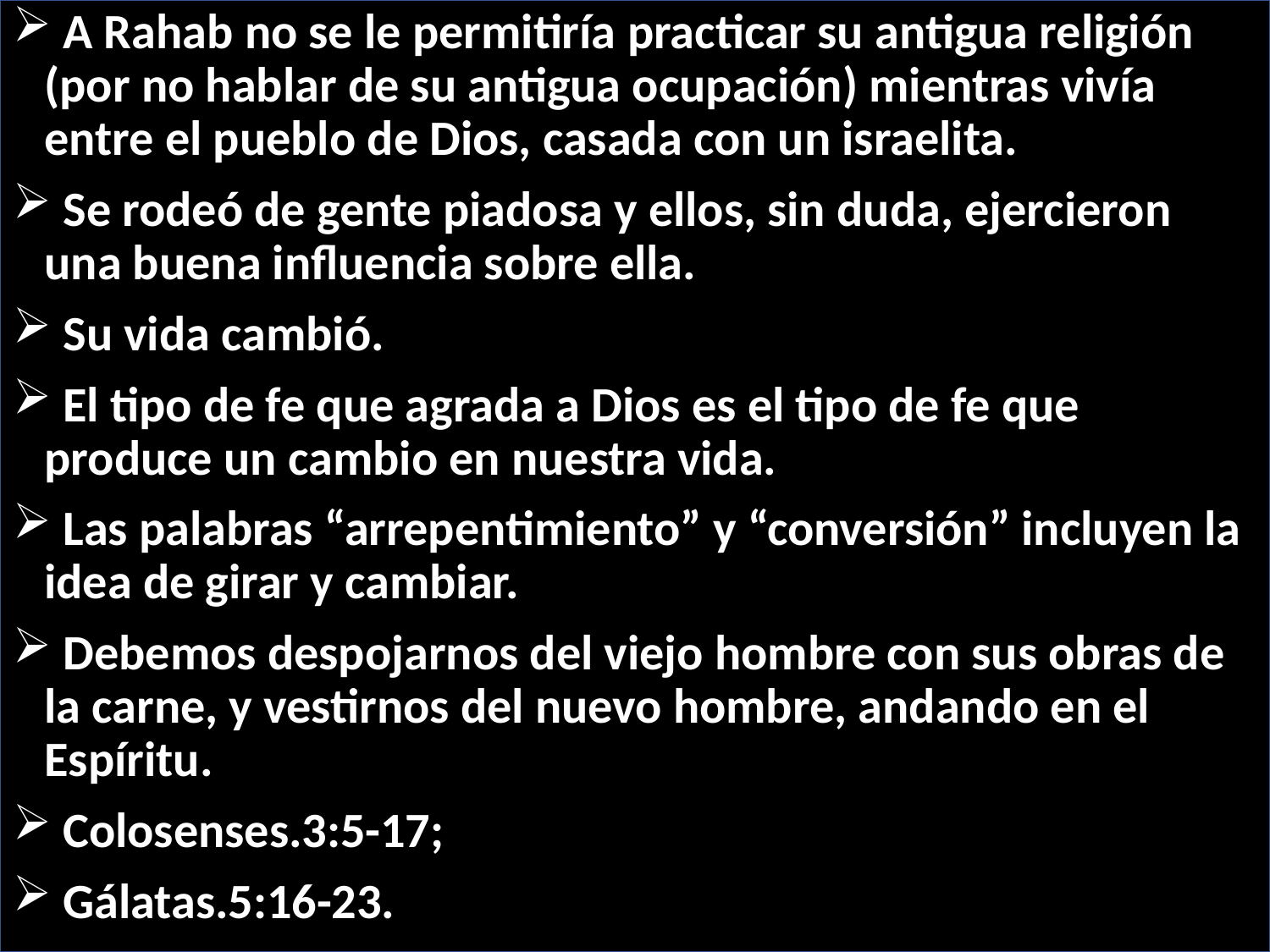

A Rahab no se le permitiría practicar su antigua religión (por no hablar de su antigua ocupación) mientras vivía entre el pueblo de Dios, casada con un israelita.
 Se rodeó de gente piadosa y ellos, sin duda, ejercieron una buena influencia sobre ella.
 Su vida cambió.
 El tipo de fe que agrada a Dios es el tipo de fe que produce un cambio en nuestra vida.
 Las palabras “arrepentimiento” y “conversión” incluyen la idea de girar y cambiar.
 Debemos despojarnos del viejo hombre con sus obras de la carne, y vestirnos del nuevo hombre, andando en el Espíritu.
 Colosenses.3:5-17;
 Gálatas.5:16-23.